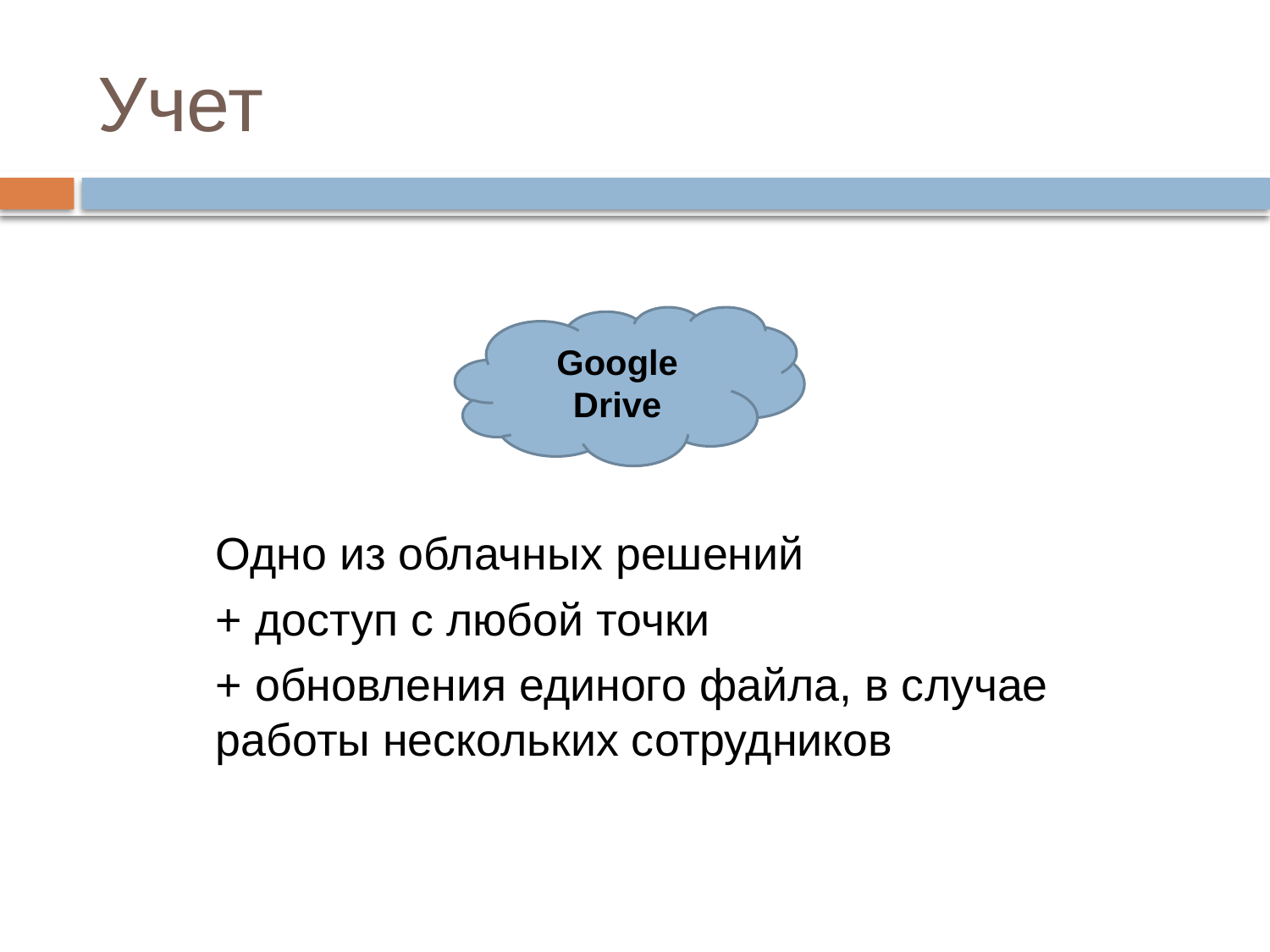

# Учет
Google Drive
Одно из облачных решений
+ доступ с любой точки
+ обновления единого файла, в случае работы нескольких сотрудников